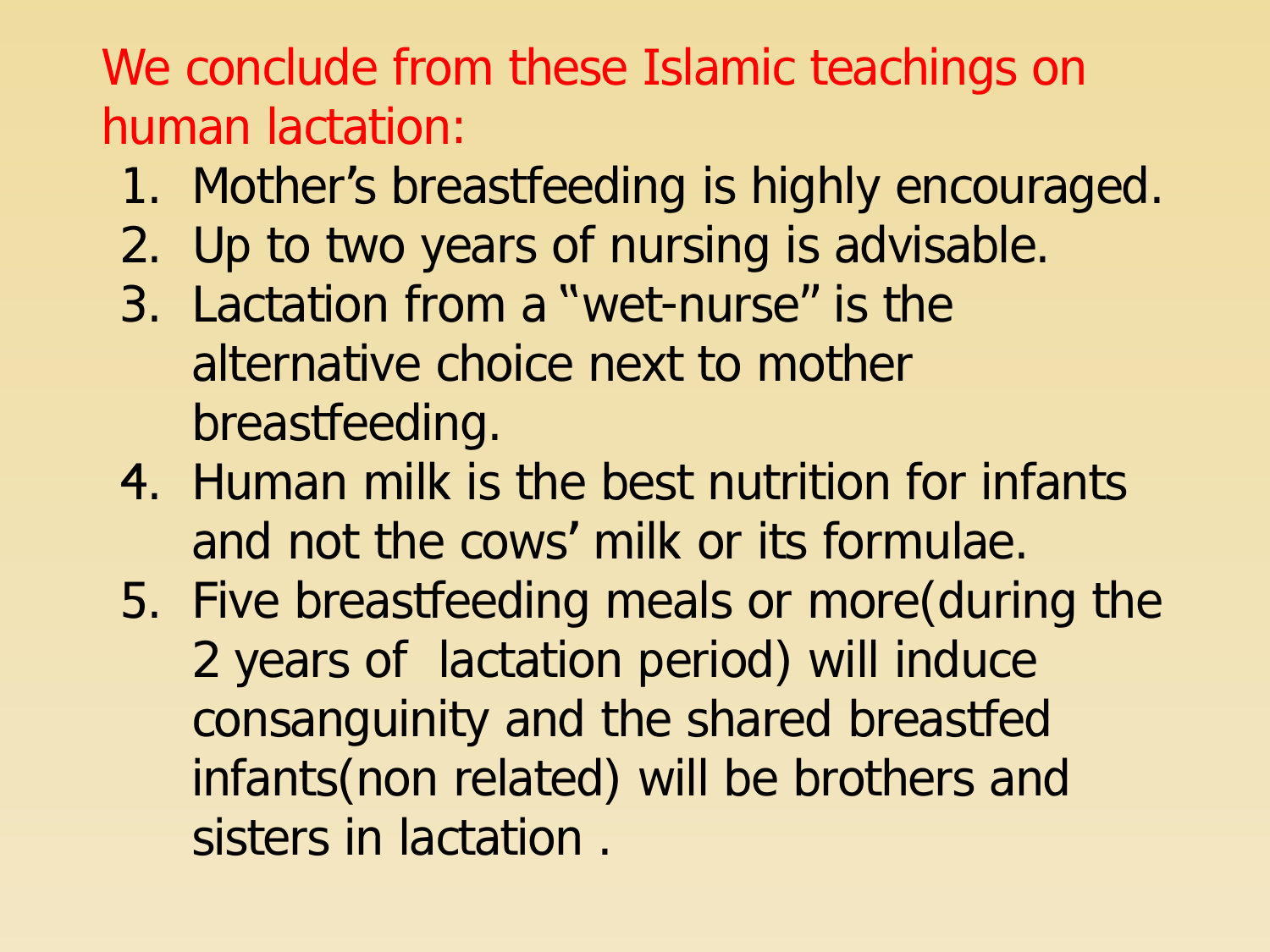

We conclude from these Islamic teachings on human lactation:
Mother’s breastfeeding is highly encouraged.
Up to two years of nursing is advisable.
Lactation from a “wet-nurse” is the alternative choice next to mother breastfeeding.
Human milk is the best nutrition for infants and not the cows’ milk or its formulae.
Five breastfeeding meals or more(during the 2 years of  lactation period) will induce  consanguinity and the shared breastfed infants(non related) will be brothers and sisters in lactation .